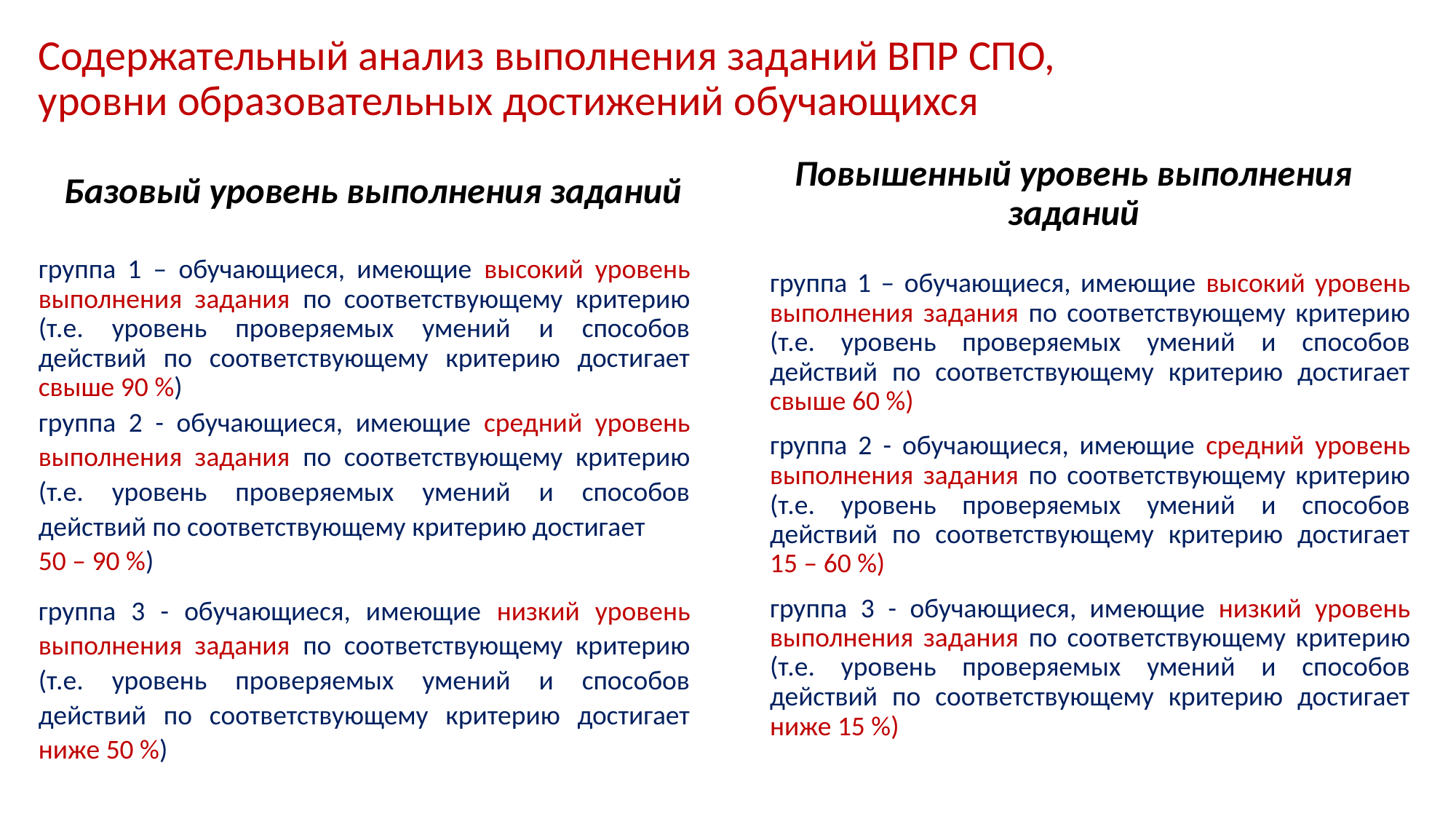

# Содержательный анализ выполнения заданий ВПР СПО, уровни образовательных достижений обучающихся

Повышенный уровень выполнения заданий
Базовый уровень выполнения заданий
группа 1 – обучающиеся, имеющие высокий уровень выполнения задания по соответствующему критерию (т.е. уровень проверяемых умений и способов действий по соответствующему критерию достигает свыше 90 %)
группа 2 - обучающиеся, имеющие средний уровень выполнения задания по соответствующему критерию (т.е. уровень проверяемых умений и способов действий по соответствующему критерию достигает
50 – 90 %)
группа 3 - обучающиеся, имеющие низкий уровень выполнения задания по соответствующему критерию (т.е. уровень проверяемых умений и способов действий по соответствующему критерию достигает ниже 50 %)

группа 1 – обучающиеся, имеющие высокий уровень выполнения задания по соответствующему критерию (т.е. уровень проверяемых умений и способов действий по соответствующему критерию достигает свыше 60 %)
группа 2 - обучающиеся, имеющие средний уровень выполнения задания по соответствующему критерию (т.е. уровень проверяемых умений и способов действий по соответствующему критерию достигает 15 – 60 %)
группа 3 - обучающиеся, имеющие низкий уровень выполнения задания по соответствующему критерию (т.е. уровень проверяемых умений и способов действий по соответствующему критерию достигает ниже 15 %)